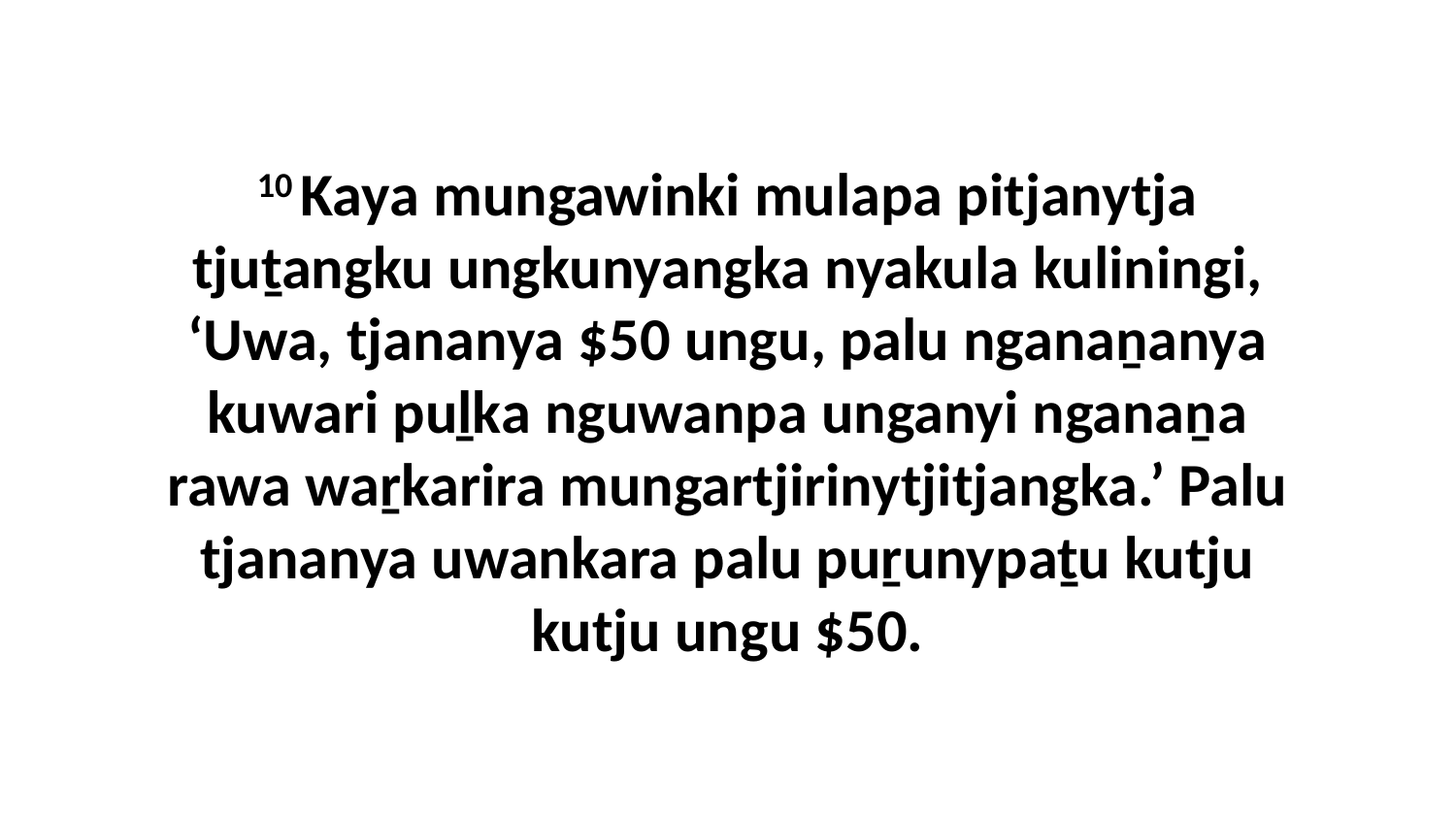

10 Kaya mungawinki mulapa pitjanytja tjuṯangku ungkunyangka nyakula kuliningi, ‘Uwa, tjananya $50 ungu, palu nganaṉanya kuwari puḻka nguwanpa unganyi nganaṉa rawa waṟkarira mungartjirinytjitjangka.’ Palu tjananya uwankara palu puṟunypaṯu kutju kutju ungu $50.